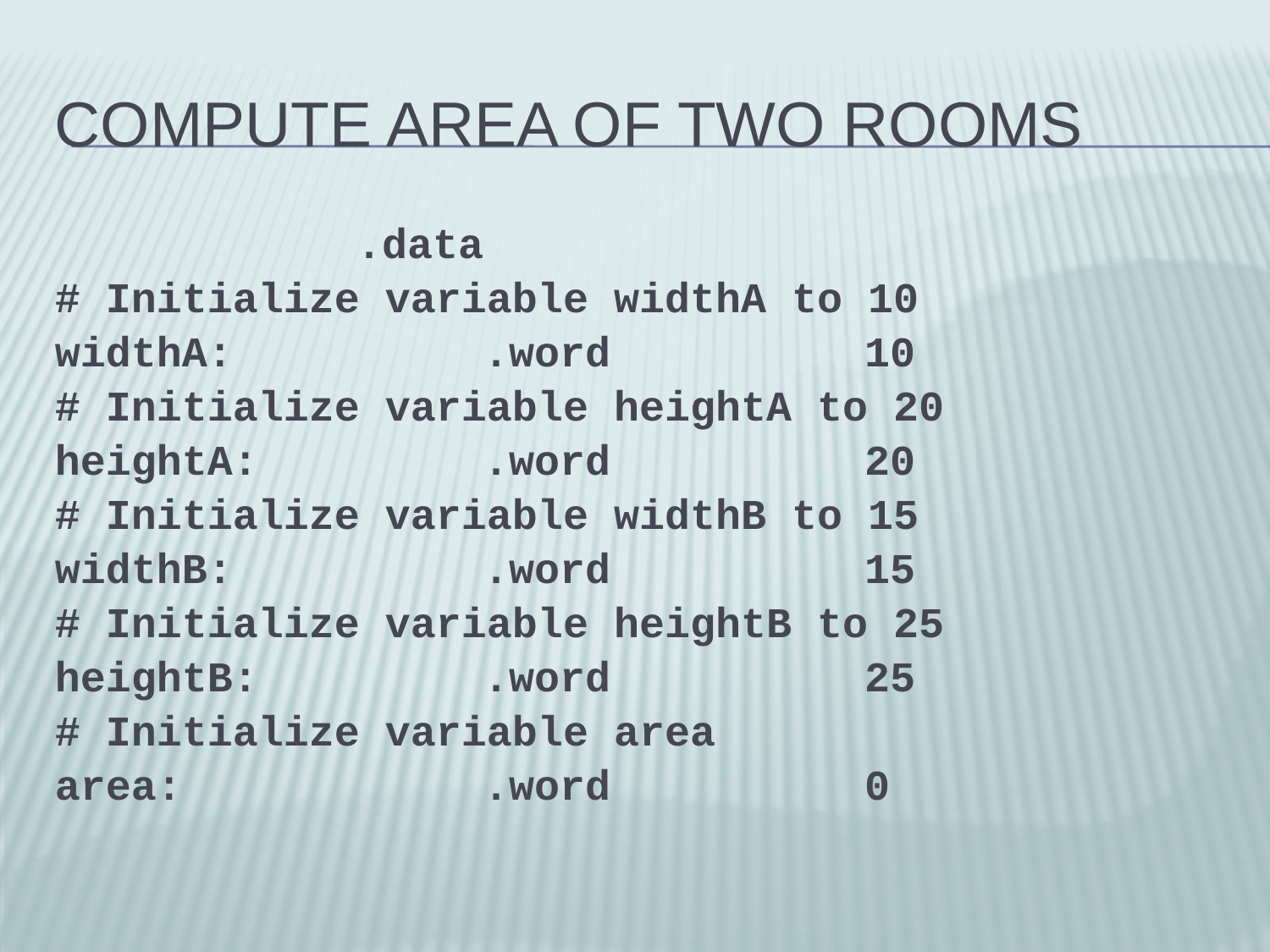

# Compute Area of Two Rooms
			.data
# Initialize variable widthA to 10
widthA:		.word		10
# Initialize variable heightA to 20
heightA:		.word		20
# Initialize variable widthB to 15
widthB:		.word		15
# Initialize variable heightB to 25
heightB:		.word		25
# Initialize variable area
area:			.word		0